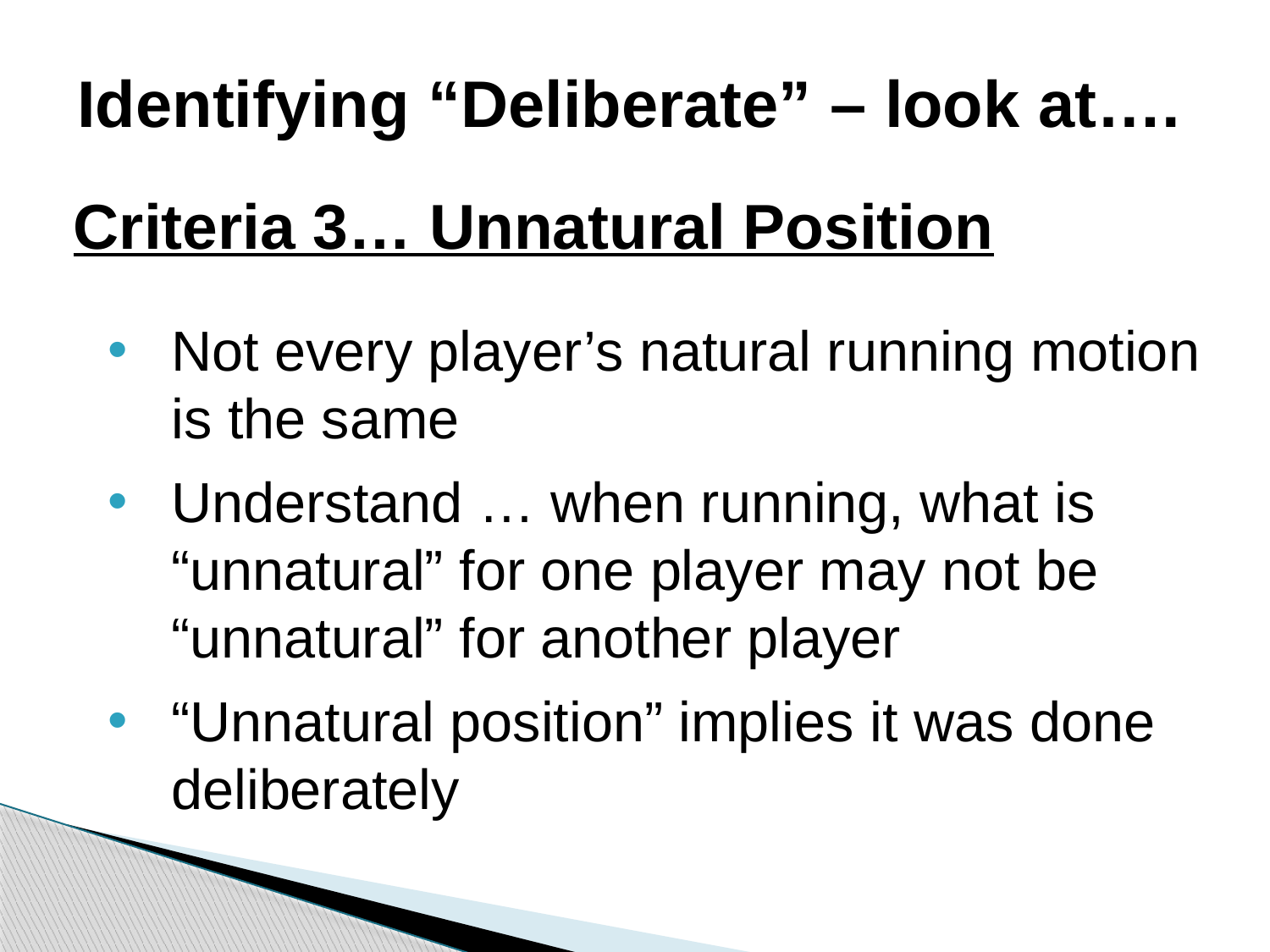

Identifying “Deliberate” – look at….
 Criteria 3… Unnatural Position

Not every player’s natural running motion is the same
Understand … when running, what is “unnatural” for one player may not be “unnatural” for another player
“Unnatural position” implies it was done deliberately